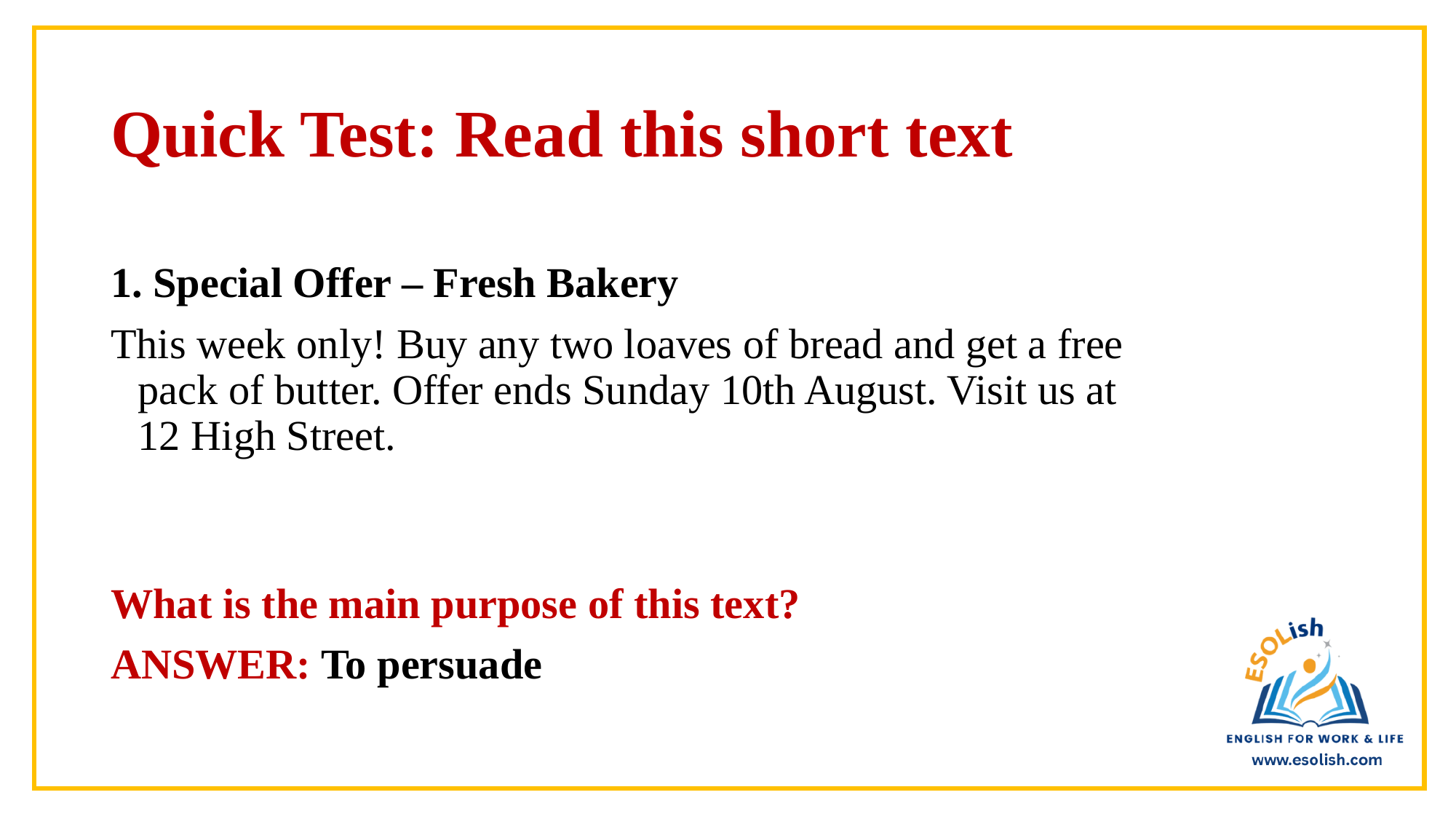

# Quick Test: Read this short text
1. Special Offer – Fresh Bakery
This week only! Buy any two loaves of bread and get a free pack of butter. Offer ends Sunday 10th August. Visit us at 12 High Street.

What is the main purpose of this text?
ANSWER: To persuade